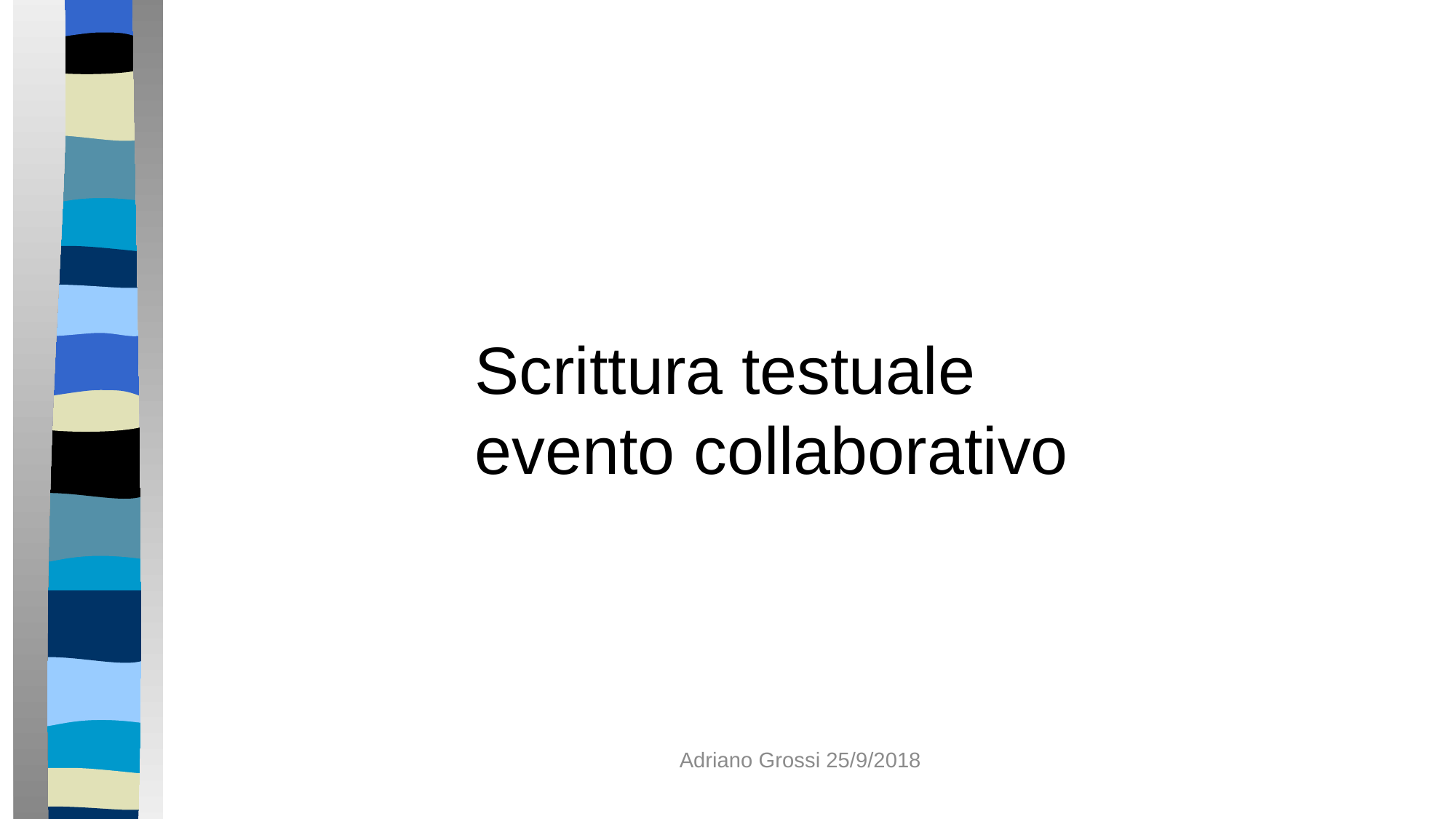

Scrittura testuale evento collaborativo
Adriano Grossi 25/9/2018